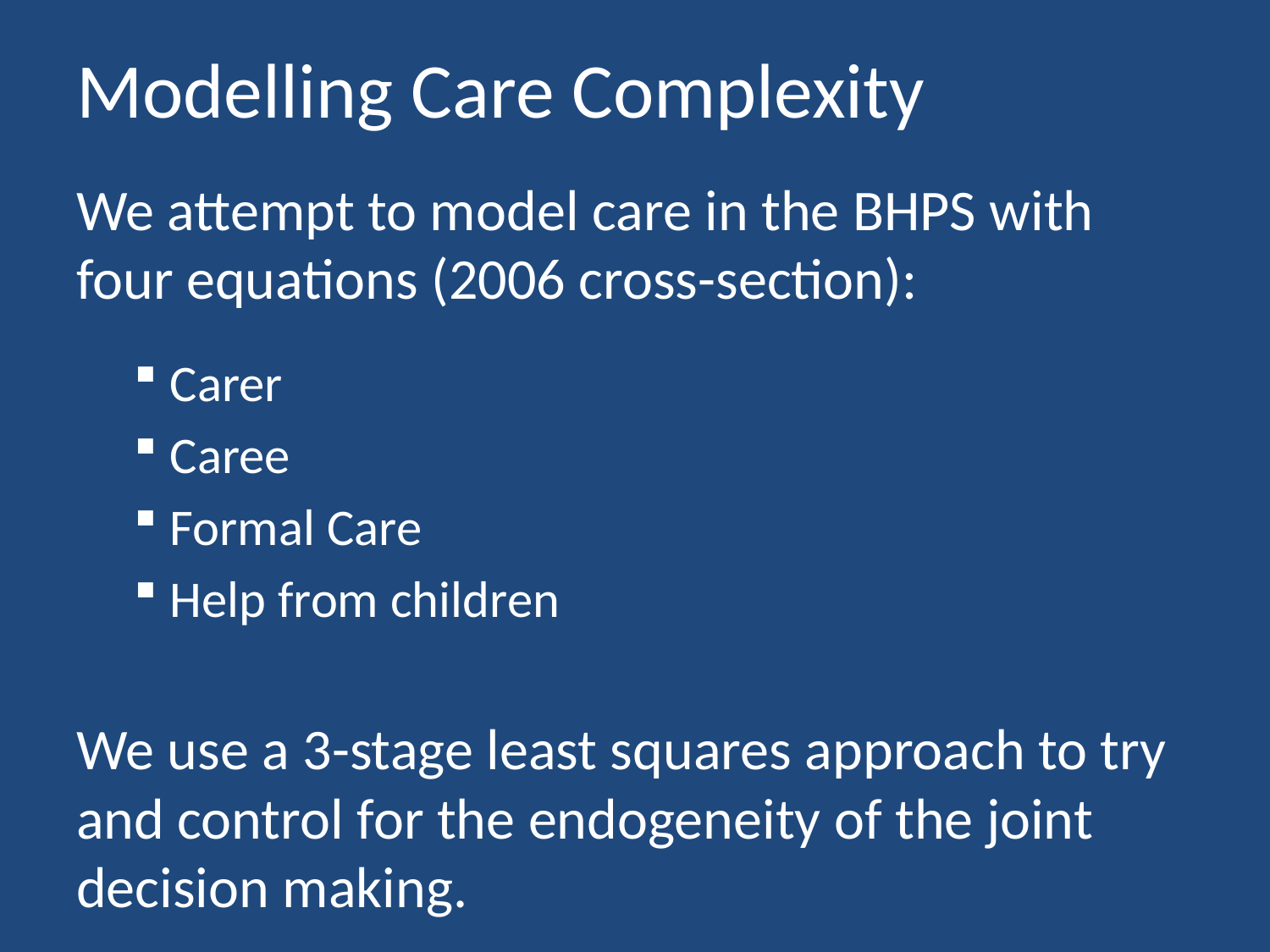

# Modelling Care Complexity
We attempt to model care in the BHPS with four equations (2006 cross-section):
Carer
Caree
Formal Care
Help from children

We use a 3-stage least squares approach to try and control for the endogeneity of the joint decision making.